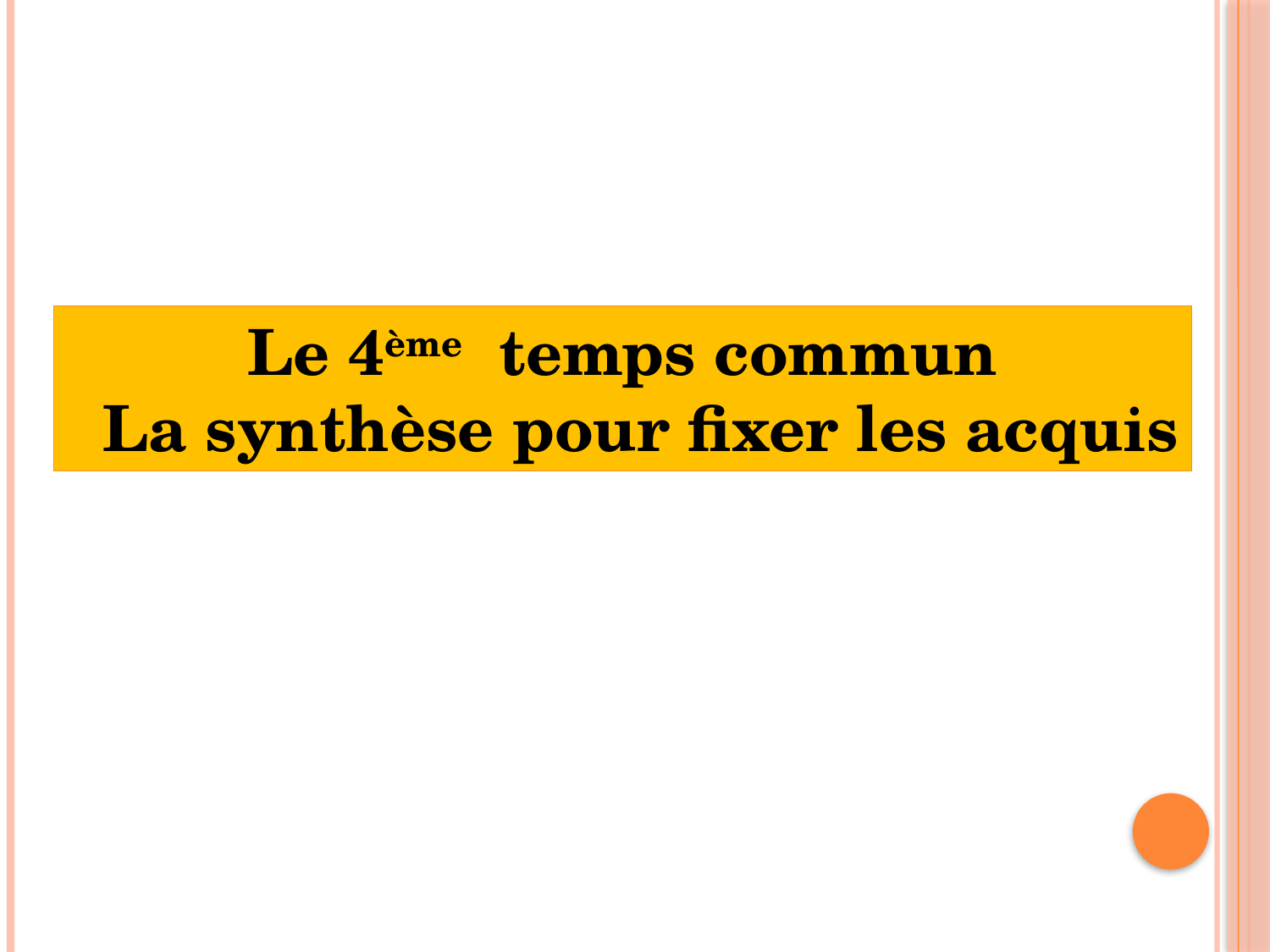

Le 4ème  temps commun
  La synthèse pour fixer les acquis